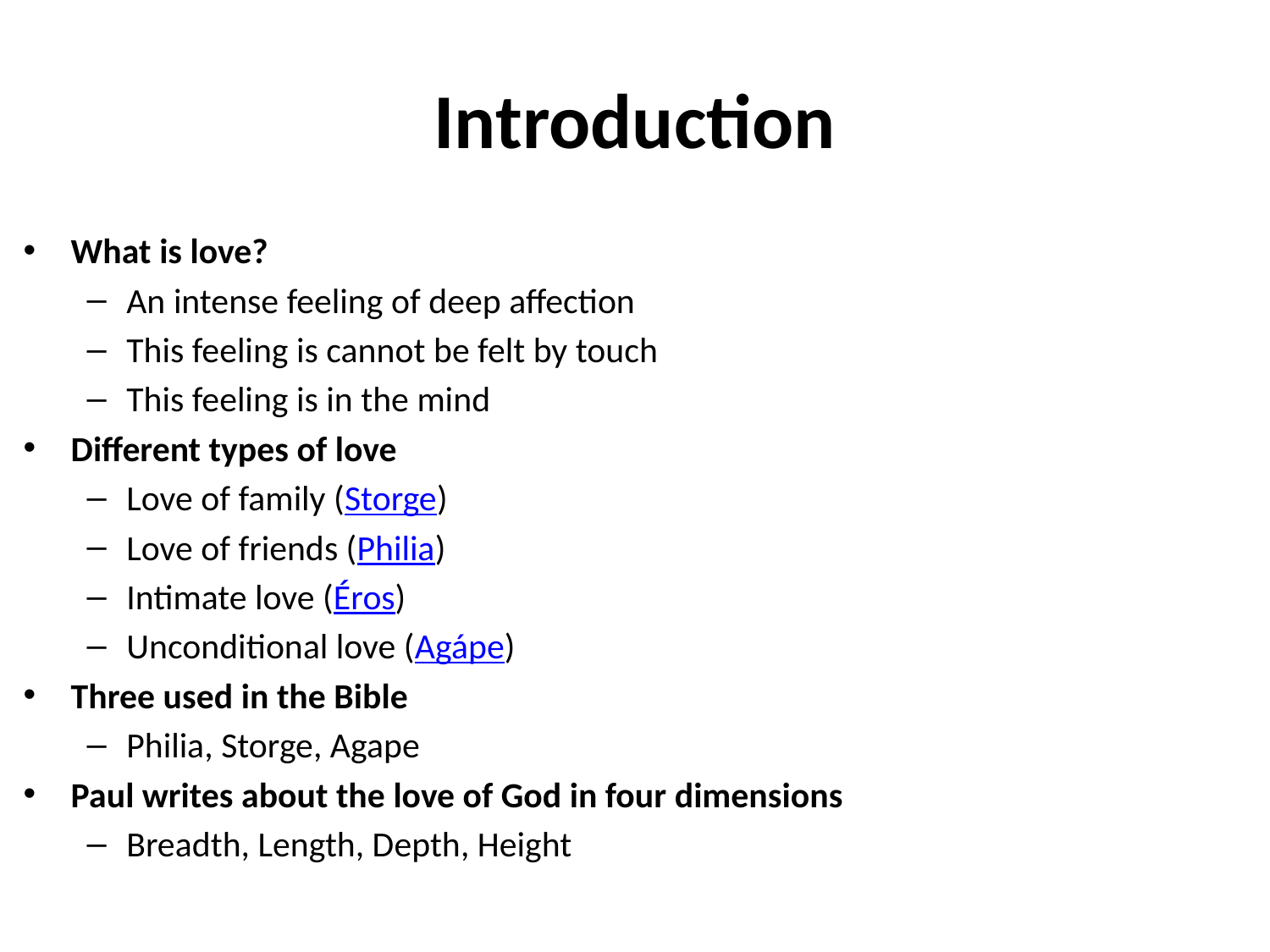

# Introduction
What is love?
An intense feeling of deep affection
This feeling is cannot be felt by touch
This feeling is in the mind
Different types of love
Love of family (Storge)
Love of friends (Philia)
Intimate love (Éros)
Unconditional love (Agápe)
Three used in the Bible
Philia, Storge, Agape
Paul writes about the love of God in four dimensions
Breadth, Length, Depth, Height